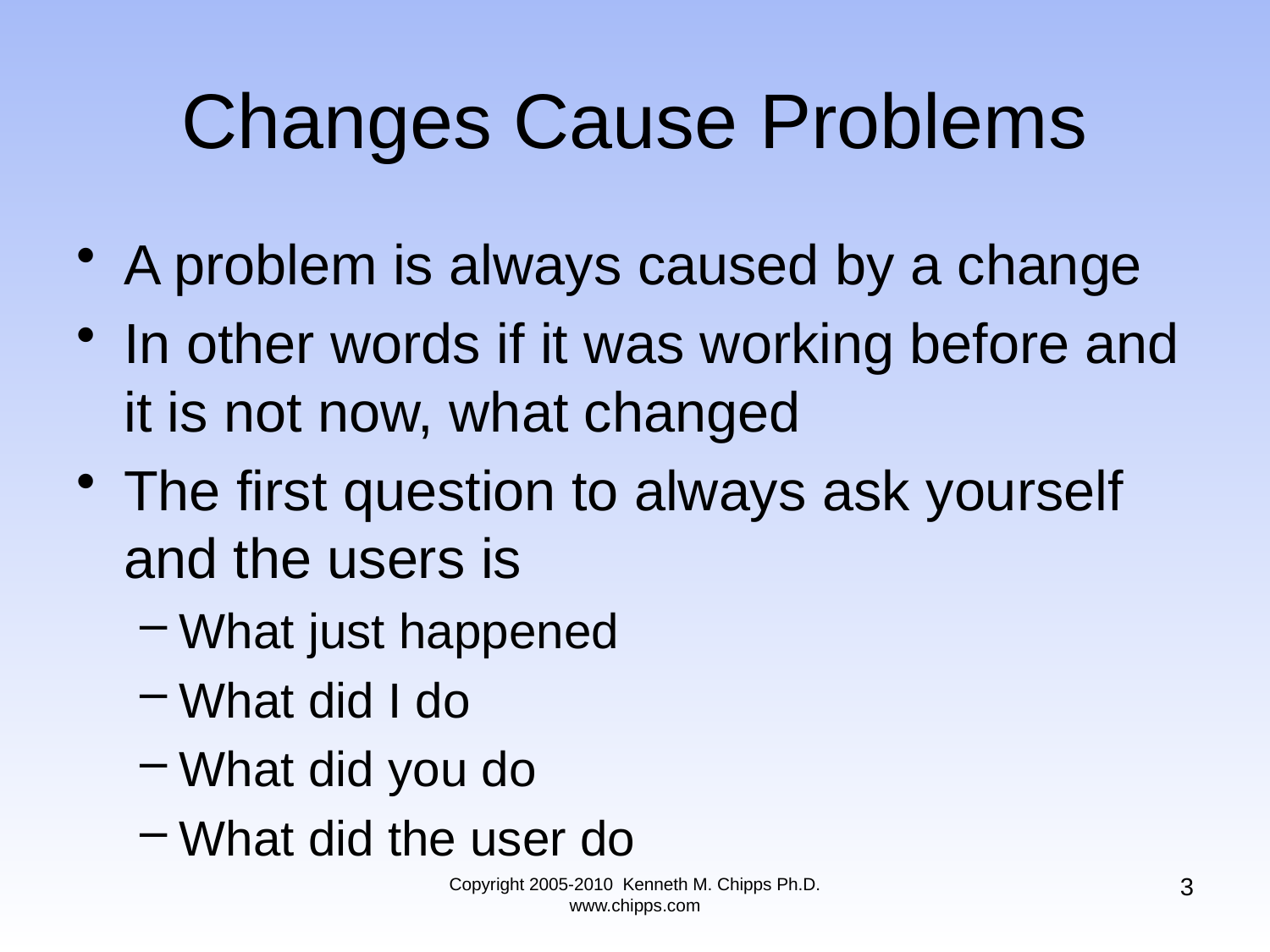

# Changes Cause Problems
A problem is always caused by a change
In other words if it was working before and it is not now, what changed
The first question to always ask yourself and the users is
What just happened
What did I do
What did you do
What did the user do
3
Copyright 2005-2010  Kenneth M. Chipps Ph.D. www.chipps.com